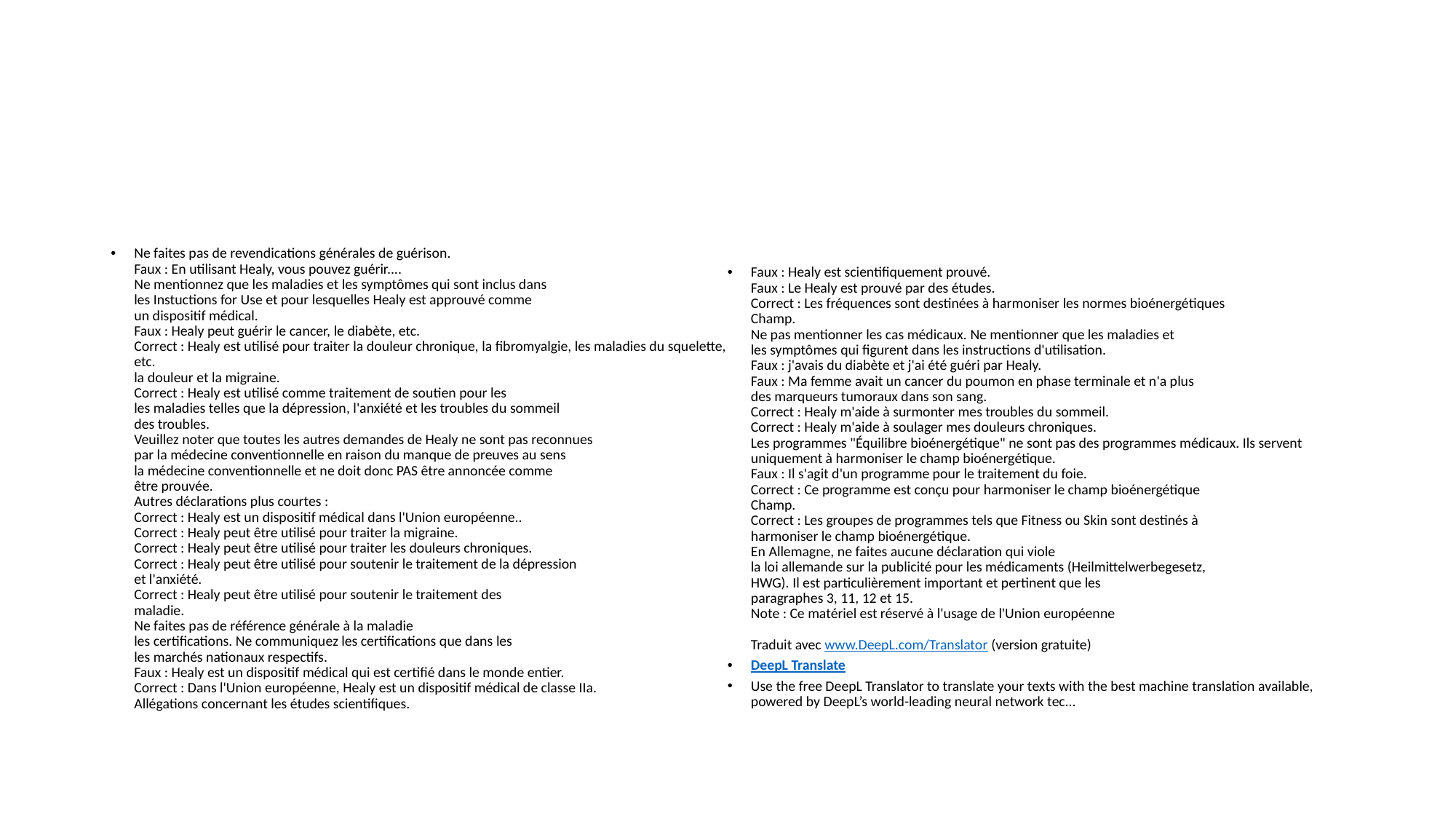

#

Ne faites pas de revendications générales de guérison.
Faux : En utilisant Healy, vous pouvez guérir....
Ne mentionnez que les maladies et les symptômes qui sont inclus dans
les Instuctions for Use et pour lesquelles Healy est approuvé comme
un dispositif médical.
Faux : Healy peut guérir le cancer, le diabète, etc.
Correct : Healy est utilisé pour traiter la douleur chronique, la fibromyalgie, les maladies du squelette, etc.
la douleur et la migraine.
Correct : Healy est utilisé comme traitement de soutien pour les
les maladies telles que la dépression, l'anxiété et les troubles du sommeil
des troubles.
Veuillez noter que toutes les autres demandes de Healy ne sont pas reconnues
par la médecine conventionnelle en raison du manque de preuves au sens
la médecine conventionnelle et ne doit donc PAS être annoncée comme
être prouvée.
Autres déclarations plus courtes :
Correct : Healy est un dispositif médical dans l'Union européenne..
Correct : Healy peut être utilisé pour traiter la migraine.
Correct : Healy peut être utilisé pour traiter les douleurs chroniques.
Correct : Healy peut être utilisé pour soutenir le traitement de la dépression
et l'anxiété.
Correct : Healy peut être utilisé pour soutenir le traitement des
maladie.
Ne faites pas de référence générale à la maladie
les certifications. Ne communiquez les certifications que dans les
les marchés nationaux respectifs.
Faux : Healy est un dispositif médical qui est certifié dans le monde entier.
Correct : Dans l'Union européenne, Healy est un dispositif médical de classe IIa.
Allégations concernant les études scientifiques.

Faux : Healy est scientifiquement prouvé.
Faux : Le Healy est prouvé par des études.
Correct : Les fréquences sont destinées à harmoniser les normes bioénergétiques
Champ.
Ne pas mentionner les cas médicaux. Ne mentionner que les maladies et
les symptômes qui figurent dans les instructions d'utilisation.
Faux : j'avais du diabète et j'ai été guéri par Healy.
Faux : Ma femme avait un cancer du poumon en phase terminale et n'a plus
des marqueurs tumoraux dans son sang.
Correct : Healy m'aide à surmonter mes troubles du sommeil.
Correct : Healy m'aide à soulager mes douleurs chroniques.
Les programmes "Équilibre bioénergétique" ne sont pas des programmes médicaux. Ils servent uniquement à harmoniser le champ bioénergétique.
Faux : Il s'agit d'un programme pour le traitement du foie.
Correct : Ce programme est conçu pour harmoniser le champ bioénergétique
Champ.
Correct : Les groupes de programmes tels que Fitness ou Skin sont destinés à
harmoniser le champ bioénergétique.
En Allemagne, ne faites aucune déclaration qui viole
la loi allemande sur la publicité pour les médicaments (Heilmittelwerbegesetz,
HWG). Il est particulièrement important et pertinent que les
paragraphes 3, 11, 12 et 15.
Note : Ce matériel est réservé à l'usage de l'Union européenne
Traduit avec www.DeepL.com/Translator (version gratuite)
DeepL Translate
Use the free DeepL Translator to translate your texts with the best machine translation available, powered by DeepL’s world-leading neural network tec...